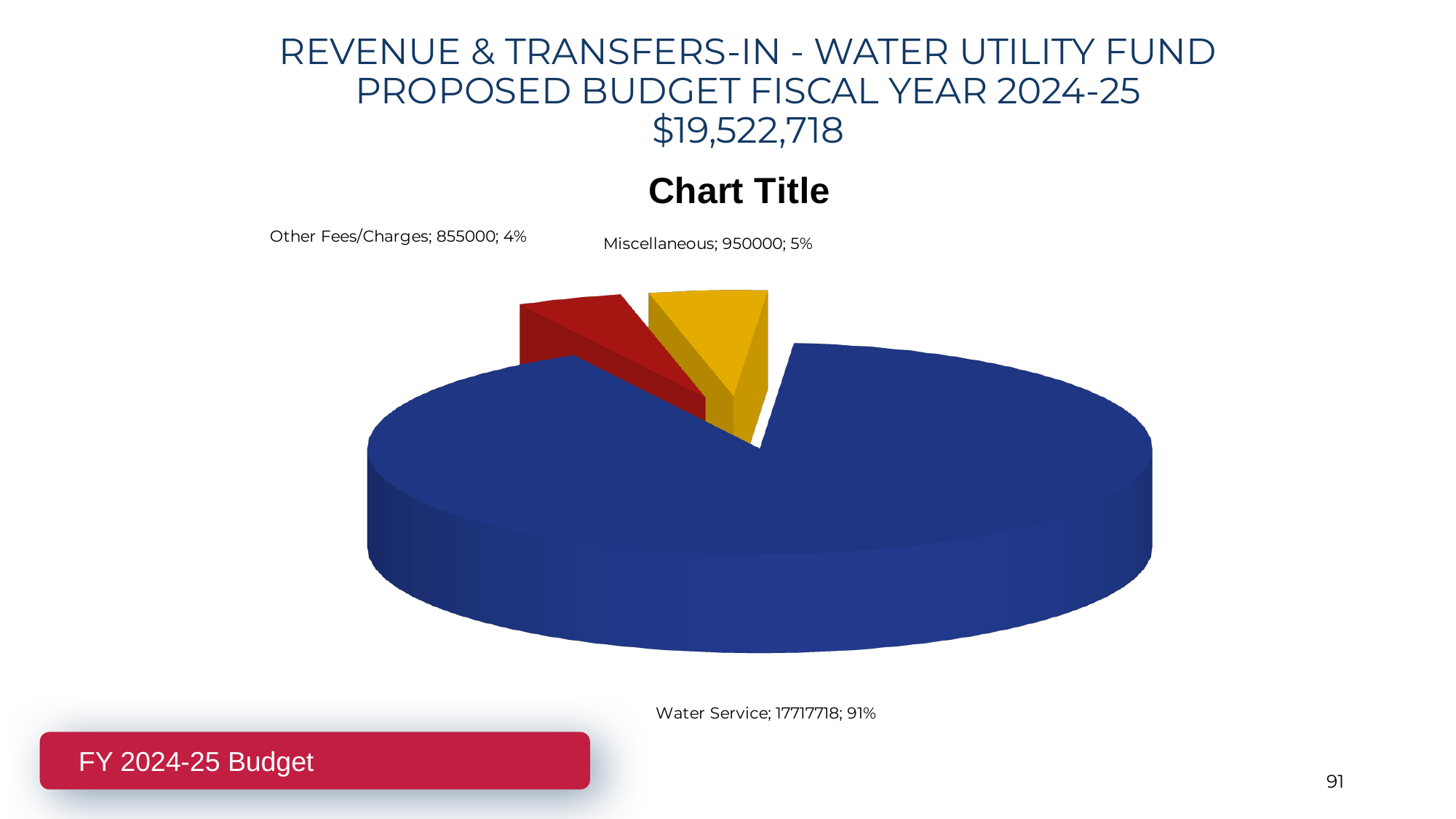

# REVENUE & TRANSFERS-IN - WATER UTILITY FUND PROPOSED BUDGET FISCAL YEAR 2024-25 $19,522,718

[unsupported chart]

FY 2024-25 Budget
FY 2024-25 Budget
91